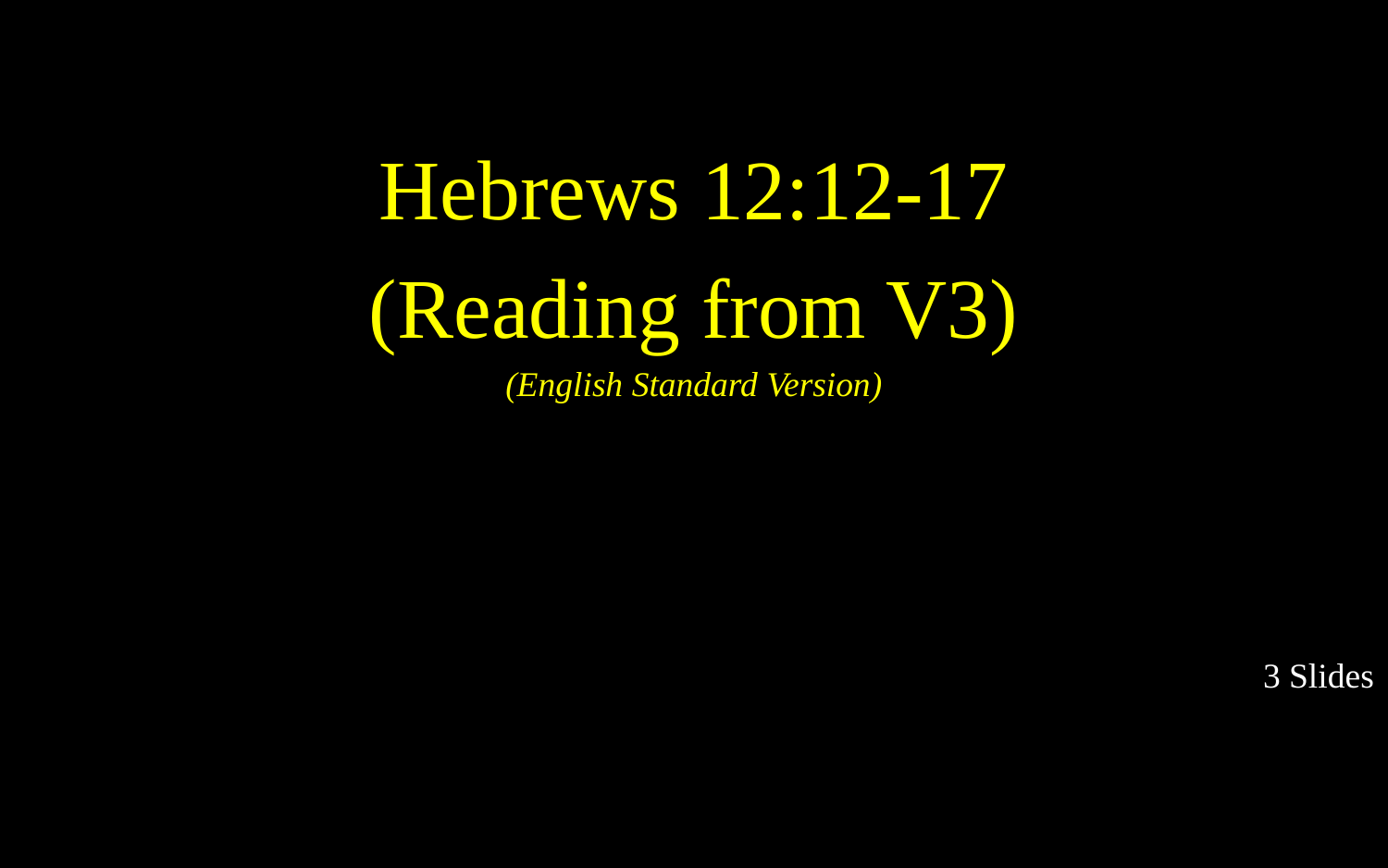

Hebrews 12:12-17
(Reading from V3)
(English Standard Version)

3 Slides